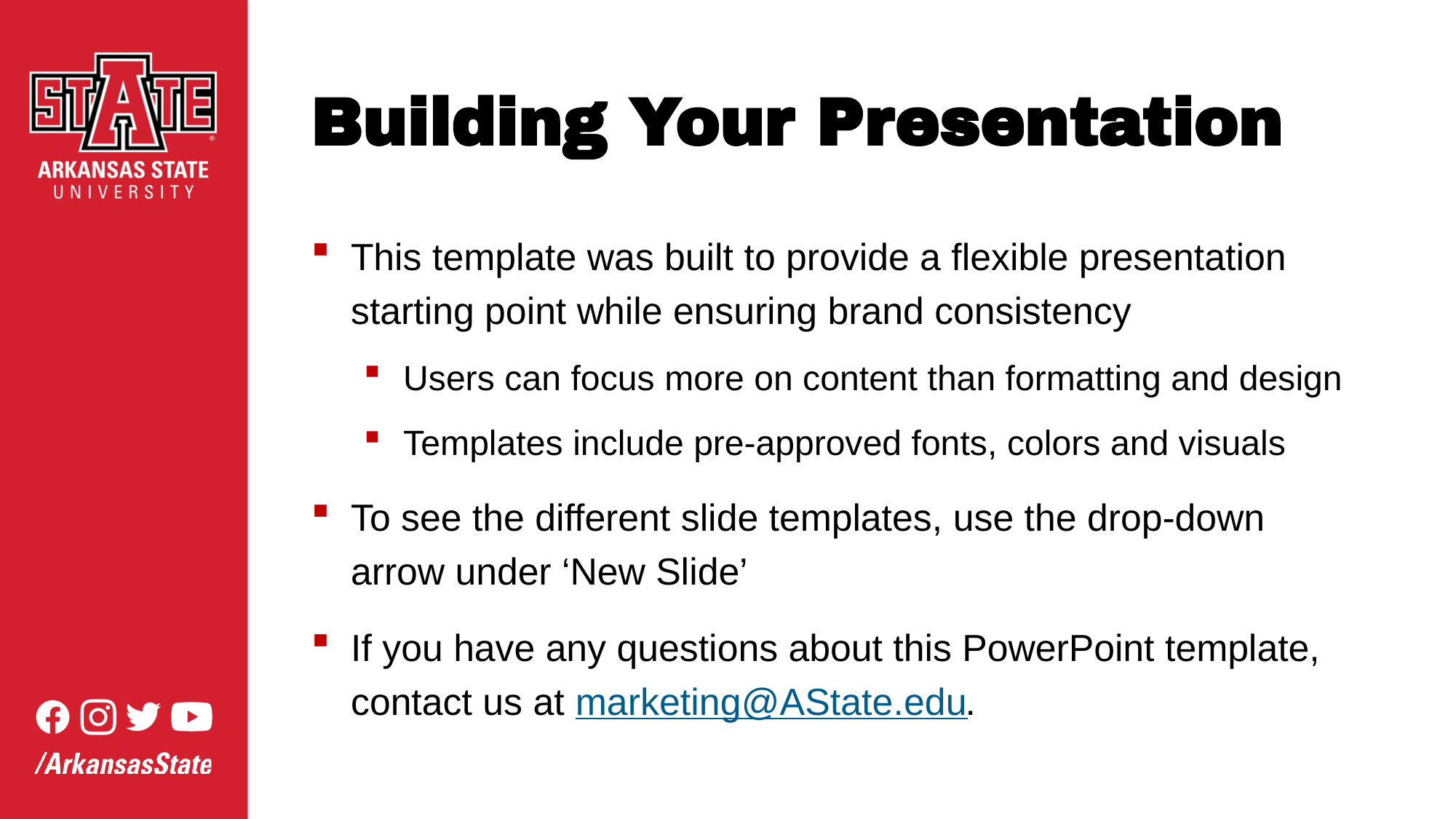

# Building Your Presentation
This template was built to provide a flexible presentation starting point while ensuring brand consistency
Users can focus more on content than formatting and design
Templates include pre-approved fonts, colors and visuals
To see the different slide templates, use the drop-down arrow under ‘New Slide’
If you have any questions about this PowerPoint template, contact us at marketing@AState.edu.